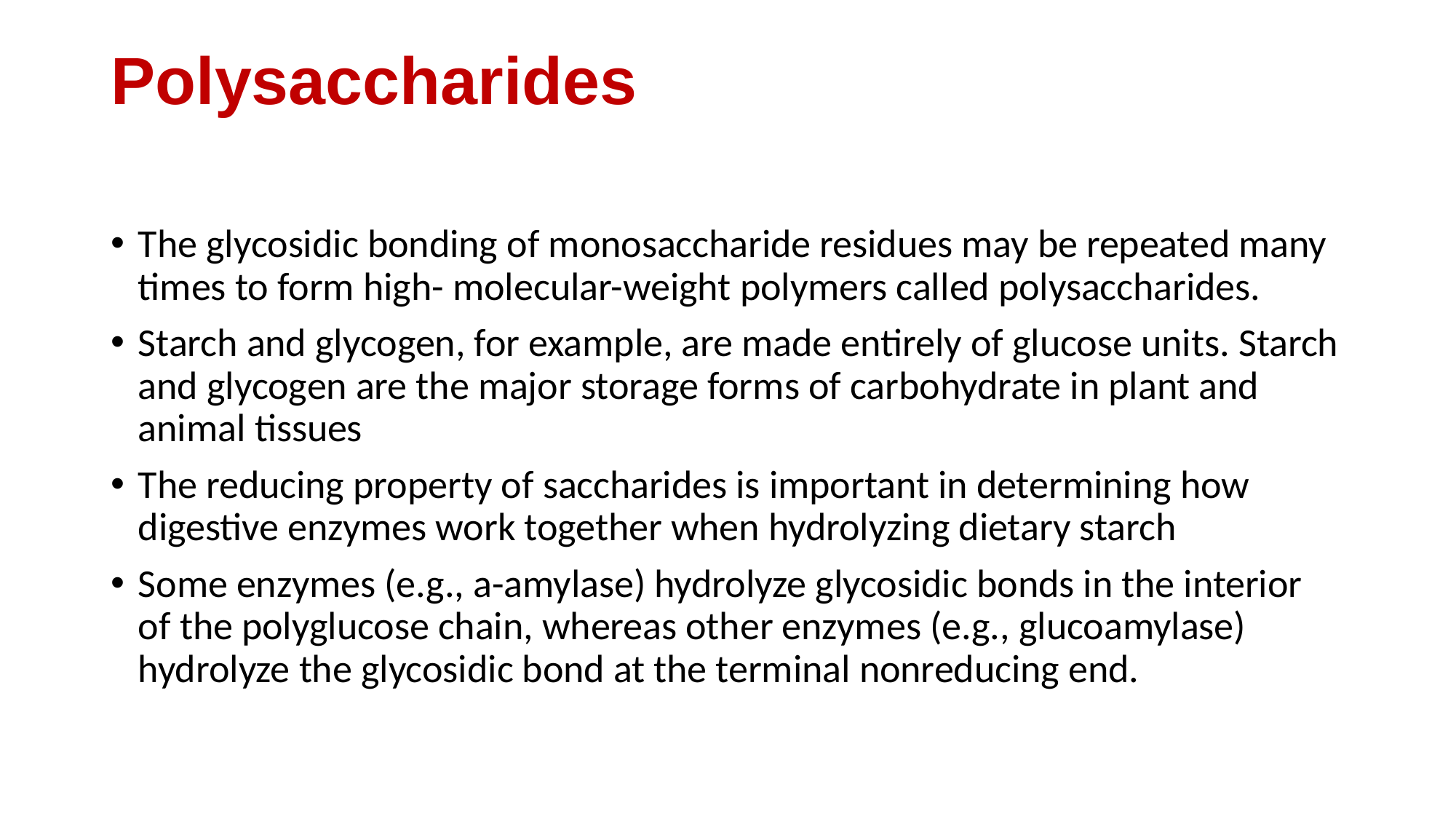

# Polysaccharides
The glycosidic bonding of monosaccharide residues may be repeated many times to form high- molecular-weight polymers called polysaccharides.
Starch and glycogen, for example, are made entirely of glucose units. Starch and glycogen are the major storage forms of carbohydrate in plant and animal tissues
The reducing property of saccharides is important in determining how digestive enzymes work together when hydrolyzing dietary starch
Some enzymes (e.g., a-amylase) hydrolyze glycosidic bonds in the interior of the polyglucose chain, whereas other enzymes (e.g., glucoamylase) hydrolyze the glycosidic bond at the terminal nonreducing end.